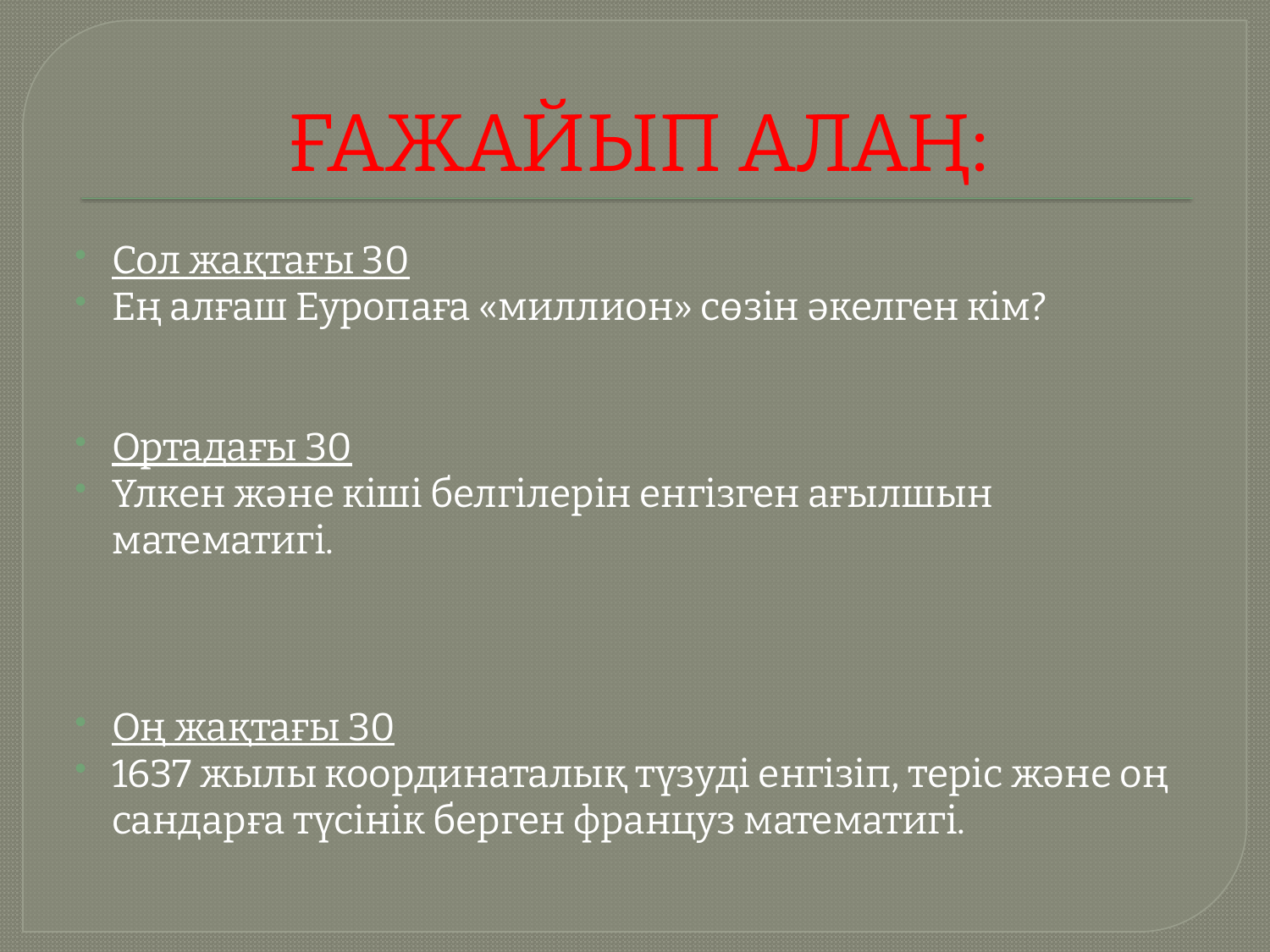

# ҒАЖАЙЫП АЛАҢ:
Сол жақтағы 30
Ең алғаш Еуропаға «миллион» сөзін әкелген кім?
Ортадағы 30
Үлкен және кіші белгілерін енгізген ағылшын математигі.

Оң жақтағы 30
1637 жылы координаталық түзуді енгізіп, теріс және оң сандарға түсінік берген француз математигі.